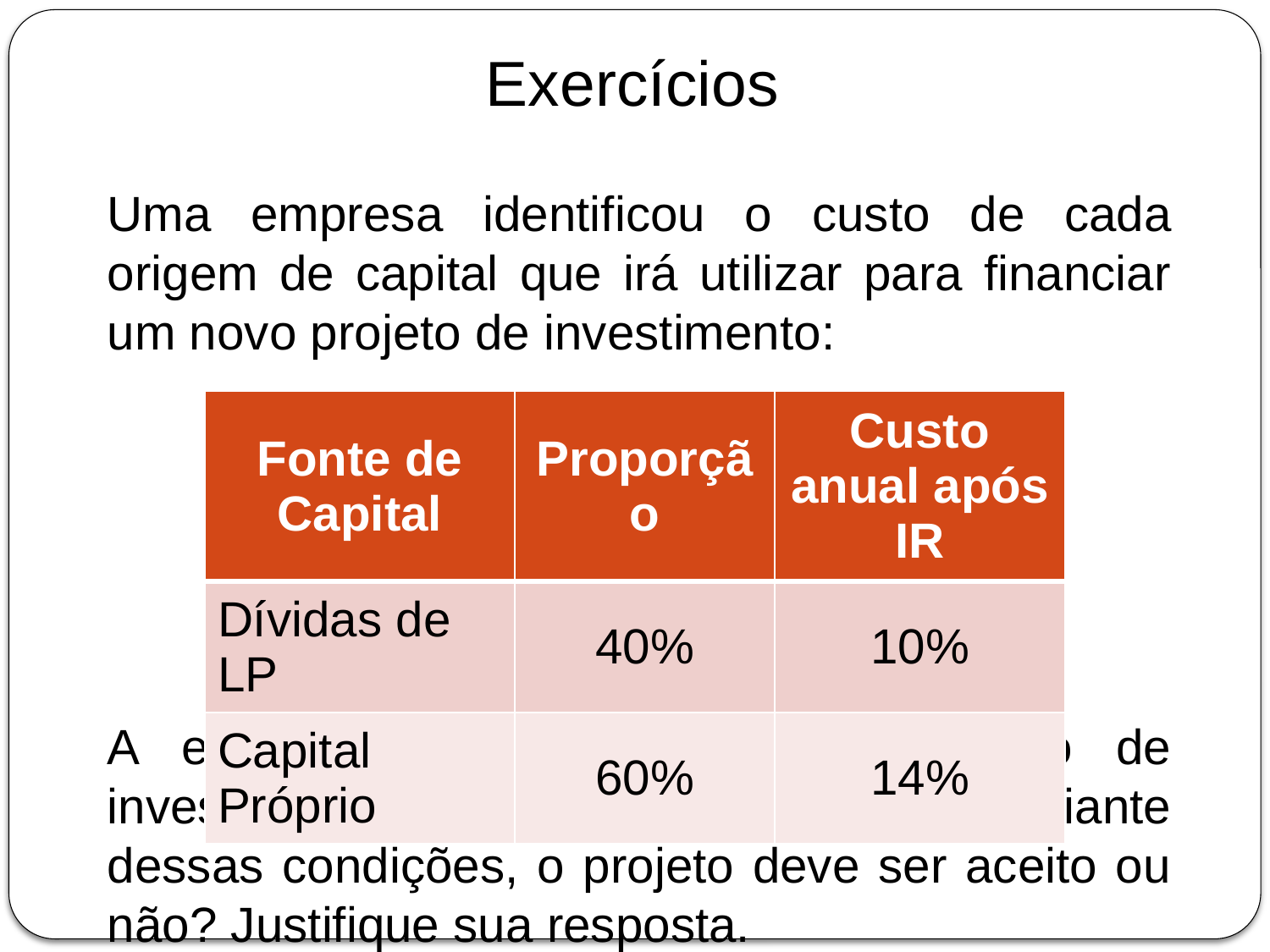

Exercícios
Uma empresa identificou o custo de cada origem de capital que irá utilizar para financiar um novo projeto de investimento:

A empresa está avaliando um projeto de investimento que possui TIR = 10% a.a.. Diante dessas condições, o projeto deve ser aceito ou não? Justifique sua resposta.
| Fonte de Capital | Proporção | Custo anual após IR |
| --- | --- | --- |
| Dívidas de LP | 40% | 10% |
| Capital Próprio | 60% | 14% |